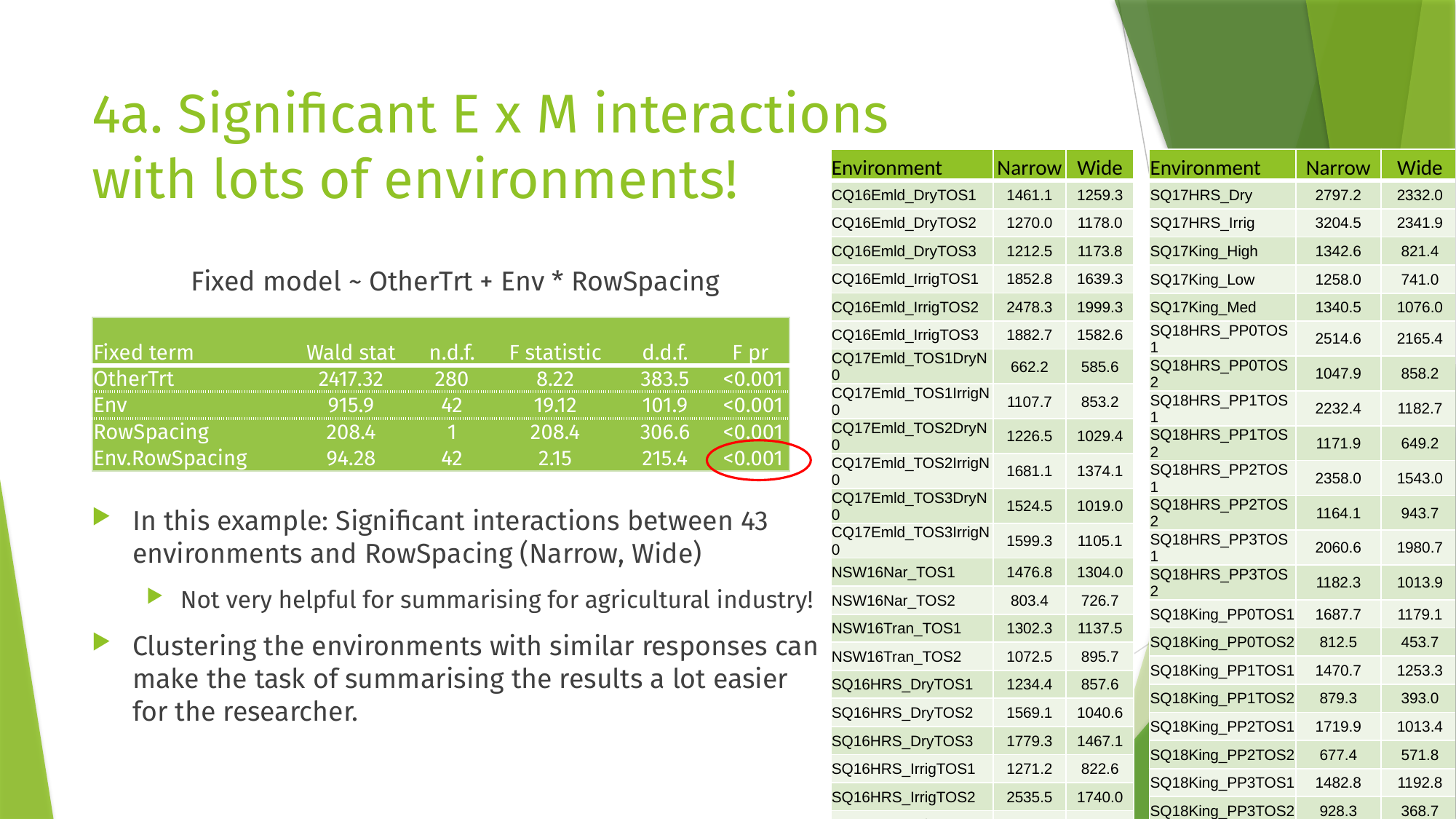

# 4a. Significant E x M interactions with lots of environments!
| Environment | Narrow | Wide |
| --- | --- | --- |
| SQ17HRS\_Dry | 2797.2 | 2332.0 |
| SQ17HRS\_Irrig | 3204.5 | 2341.9 |
| SQ17King\_High | 1342.6 | 821.4 |
| SQ17King\_Low | 1258.0 | 741.0 |
| SQ17King\_Med | 1340.5 | 1076.0 |
| SQ18HRS\_PP0TOS1 | 2514.6 | 2165.4 |
| SQ18HRS\_PP0TOS2 | 1047.9 | 858.2 |
| SQ18HRS\_PP1TOS1 | 2232.4 | 1182.7 |
| SQ18HRS\_PP1TOS2 | 1171.9 | 649.2 |
| SQ18HRS\_PP2TOS1 | 2358.0 | 1543.0 |
| SQ18HRS\_PP2TOS2 | 1164.1 | 943.7 |
| SQ18HRS\_PP3TOS1 | 2060.6 | 1980.7 |
| SQ18HRS\_PP3TOS2 | 1182.3 | 1013.9 |
| SQ18King\_PP0TOS1 | 1687.7 | 1179.1 |
| SQ18King\_PP0TOS2 | 812.5 | 453.7 |
| SQ18King\_PP1TOS1 | 1470.7 | 1253.3 |
| SQ18King\_PP1TOS2 | 879.3 | 393.0 |
| SQ18King\_PP2TOS1 | 1719.9 | 1013.4 |
| SQ18King\_PP2TOS2 | 677.4 | 571.8 |
| SQ18King\_PP3TOS1 | 1482.8 | 1192.8 |
| SQ18King\_PP3TOS2 | 928.3 | 368.7 |
| Environment | Narrow | Wide |
| --- | --- | --- |
| CQ16Emld\_DryTOS1 | 1461.1 | 1259.3 |
| CQ16Emld\_DryTOS2 | 1270.0 | 1178.0 |
| CQ16Emld\_DryTOS3 | 1212.5 | 1173.8 |
| CQ16Emld\_IrrigTOS1 | 1852.8 | 1639.3 |
| CQ16Emld\_IrrigTOS2 | 2478.3 | 1999.3 |
| CQ16Emld\_IrrigTOS3 | 1882.7 | 1582.6 |
| CQ17Emld\_TOS1DryN0 | 662.2 | 585.6 |
| CQ17Emld\_TOS1IrrigN0 | 1107.7 | 853.2 |
| CQ17Emld\_TOS2DryN0 | 1226.5 | 1029.4 |
| CQ17Emld\_TOS2IrrigN0 | 1681.1 | 1374.1 |
| CQ17Emld\_TOS3DryN0 | 1524.5 | 1019.0 |
| CQ17Emld\_TOS3IrrigN0 | 1599.3 | 1105.1 |
| NSW16Nar\_TOS1 | 1476.8 | 1304.0 |
| NSW16Nar\_TOS2 | 803.4 | 726.7 |
| NSW16Tran\_TOS1 | 1302.3 | 1137.5 |
| NSW16Tran\_TOS2 | 1072.5 | 895.7 |
| SQ16HRS\_DryTOS1 | 1234.4 | 857.6 |
| SQ16HRS\_DryTOS2 | 1569.1 | 1040.6 |
| SQ16HRS\_DryTOS3 | 1779.3 | 1467.1 |
| SQ16HRS\_IrrigTOS1 | 1271.2 | 822.6 |
| SQ16HRS\_IrrigTOS2 | 2535.5 | 1740.0 |
| SQ16HRS\_IrrigTOS3 | 1865.7 | 1316.9 |
Fixed model ~ OtherTrt + Env * RowSpacing

In this example: Significant interactions between 43 environments and RowSpacing (Narrow, Wide)
Not very helpful for summarising for agricultural industry!
Clustering the environments with similar responses can make the task of summarising the results a lot easier for the researcher.
| Fixed term | Wald stat | n.d.f. | F statistic | d.d.f. | F pr |
| --- | --- | --- | --- | --- | --- |
| OtherTrt | 2417.32 | 280 | 8.22 | 383.5 | <0.001 |
| Env | 915.9 | 42 | 19.12 | 101.9 | <0.001 |
| RowSpacing | 208.4 | 1 | 208.4 | 306.6 | <0.001 |
| Env.RowSpacing | 94.28 | 42 | 2.15 | 215.4 | <0.001 |